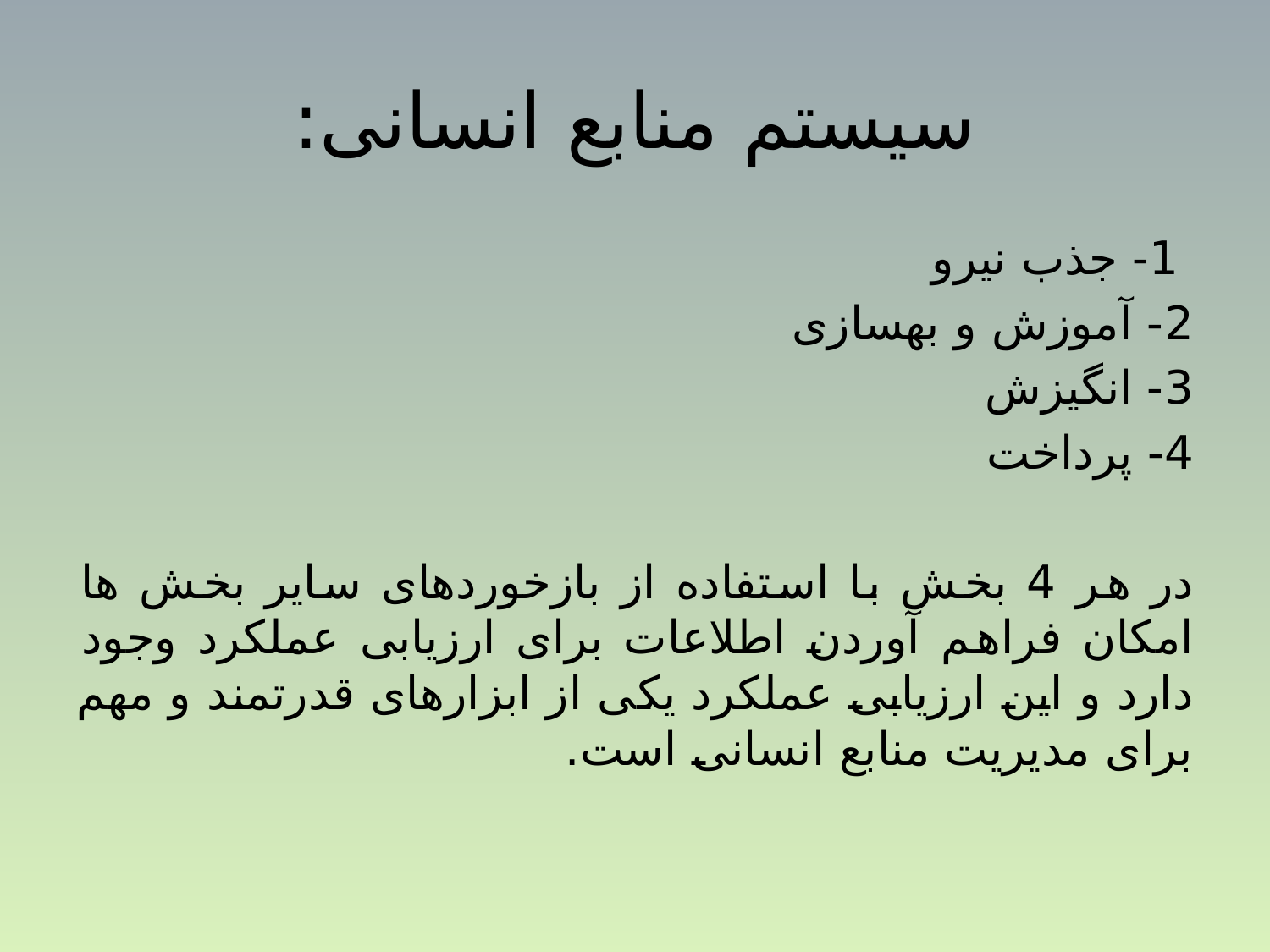

# سیستم منابع انسانی:
 1- جذب نیرو
2- آموزش و بهسازی
3- انگیزش
4- پرداخت

در هر 4 بخش با استفاده از بازخوردهای سایر بخش ها امکان فراهم آوردن اطلاعات برای ارزیابی عملکرد وجود دارد و این ارزیابی عملکرد یکی از ابزارهای قدرتمند و مهم برای مدیریت منابع انسانی است.